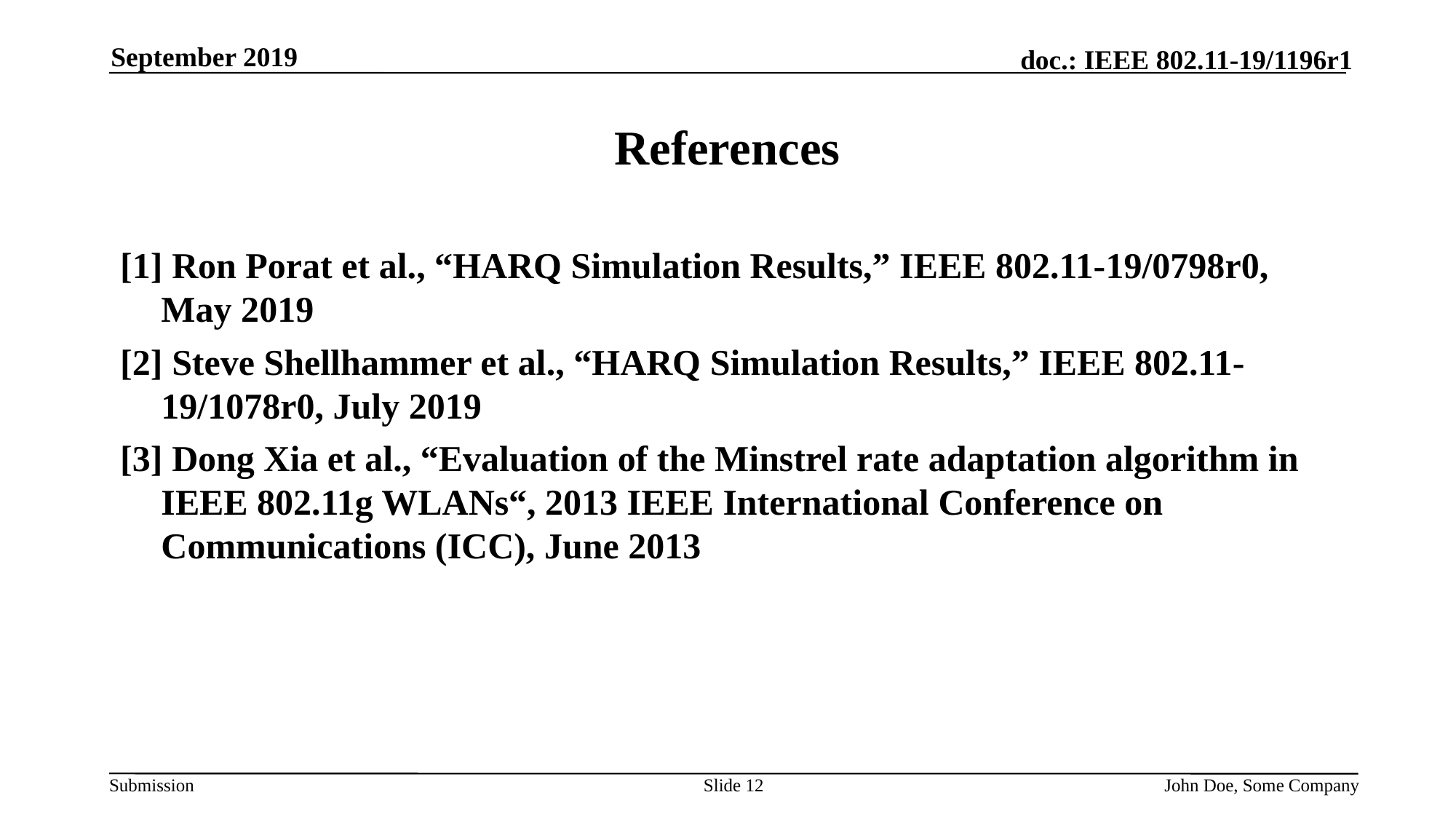

September 2019
# References
[1] Ron Porat et al., “HARQ Simulation Results,” IEEE 802.11-19/0798r0, May 2019
[2] Steve Shellhammer et al., “HARQ Simulation Results,” IEEE 802.11-19/1078r0, July 2019
[3] Dong Xia et al., “Evaluation of the Minstrel rate adaptation algorithm in IEEE 802.11g WLANs“, 2013 IEEE International Conference on Communications (ICC), June 2013

Slide 12
John Doe, Some Company